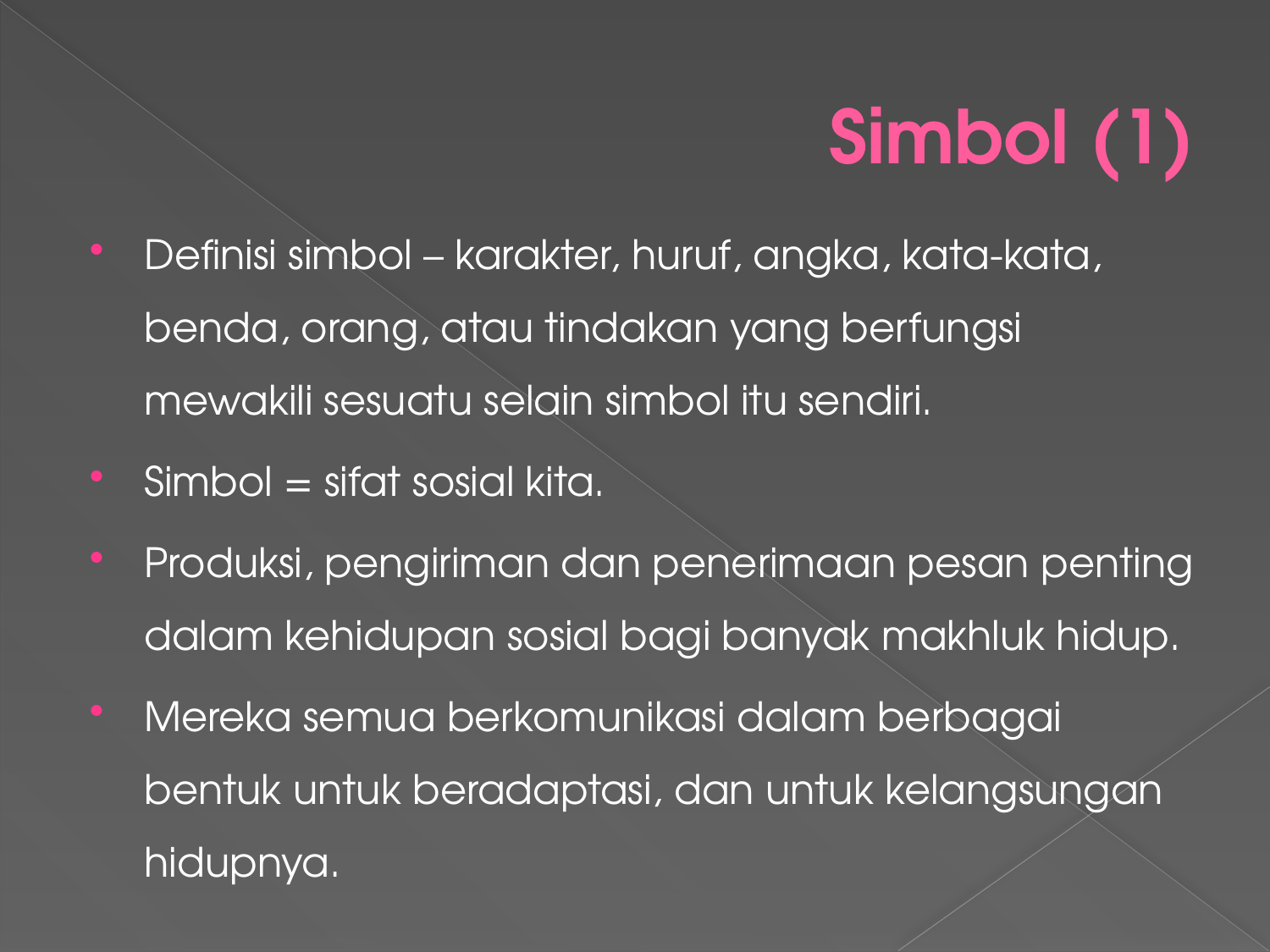

# Simbol (1)
Definisi simbol – karakter, huruf, angka, kata-kata, benda, orang, atau tindakan yang berfungsi mewakili sesuatu selain simbol itu sendiri.
Simbol = sifat sosial kita.
Produksi, pengiriman dan penerimaan pesan penting dalam kehidupan sosial bagi banyak makhluk hidup.
Mereka semua berkomunikasi dalam berbagai bentuk untuk beradaptasi, dan untuk kelangsungan hidupnya.